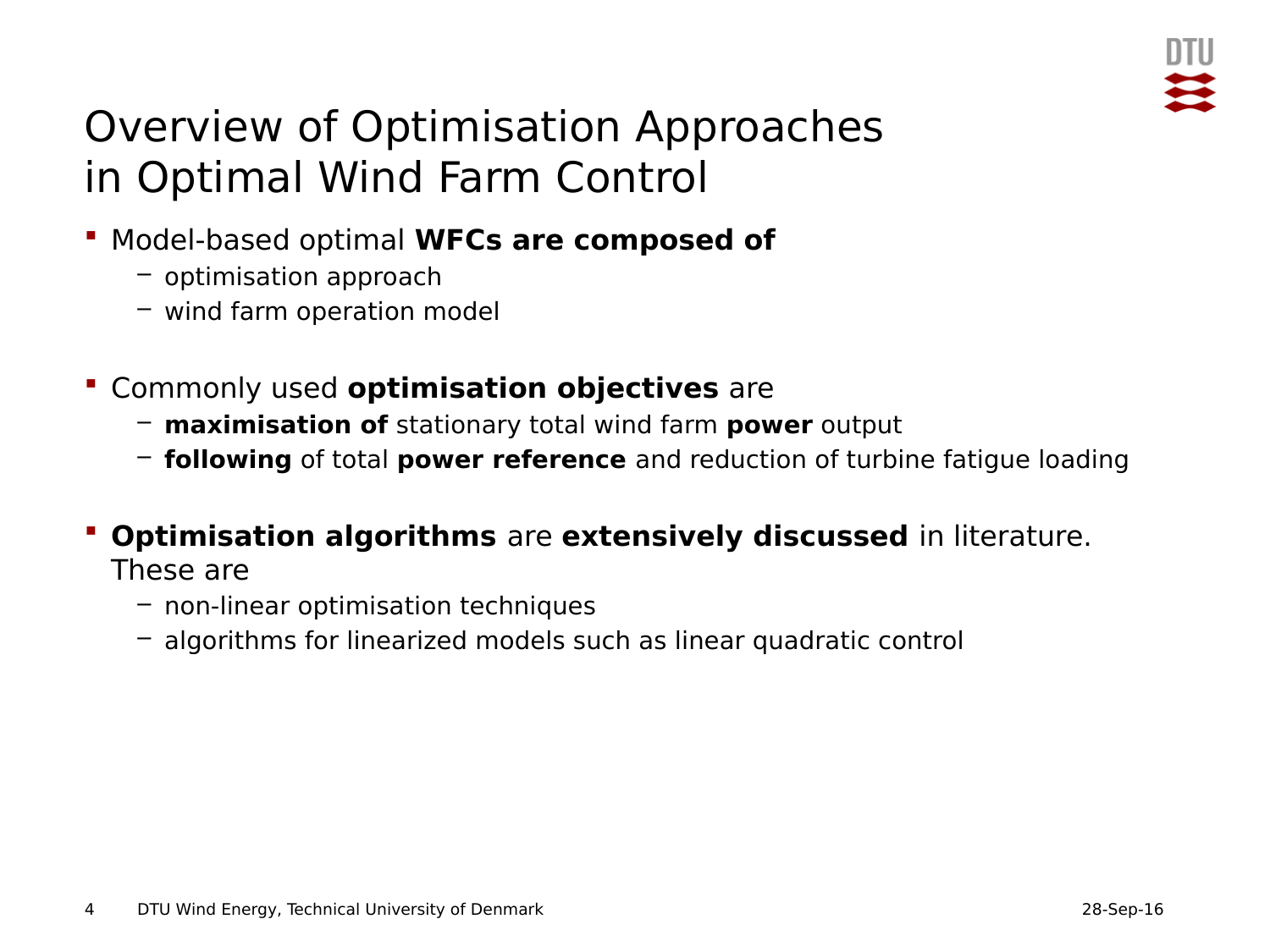

# Overview of Optimisation Approaches in Optimal Wind Farm Control
Model-based optimal WFCs are composed of
optimisation approach
wind farm operation model

Commonly used optimisation objectives are
maximisation of stationary total wind farm power output
following of total power reference and reduction of turbine fatigue loading

Optimisation algorithms are extensively discussed in literature. These are
non-linear optimisation techniques
algorithms for linearized models such as linear quadratic control

28-Sep-16
4